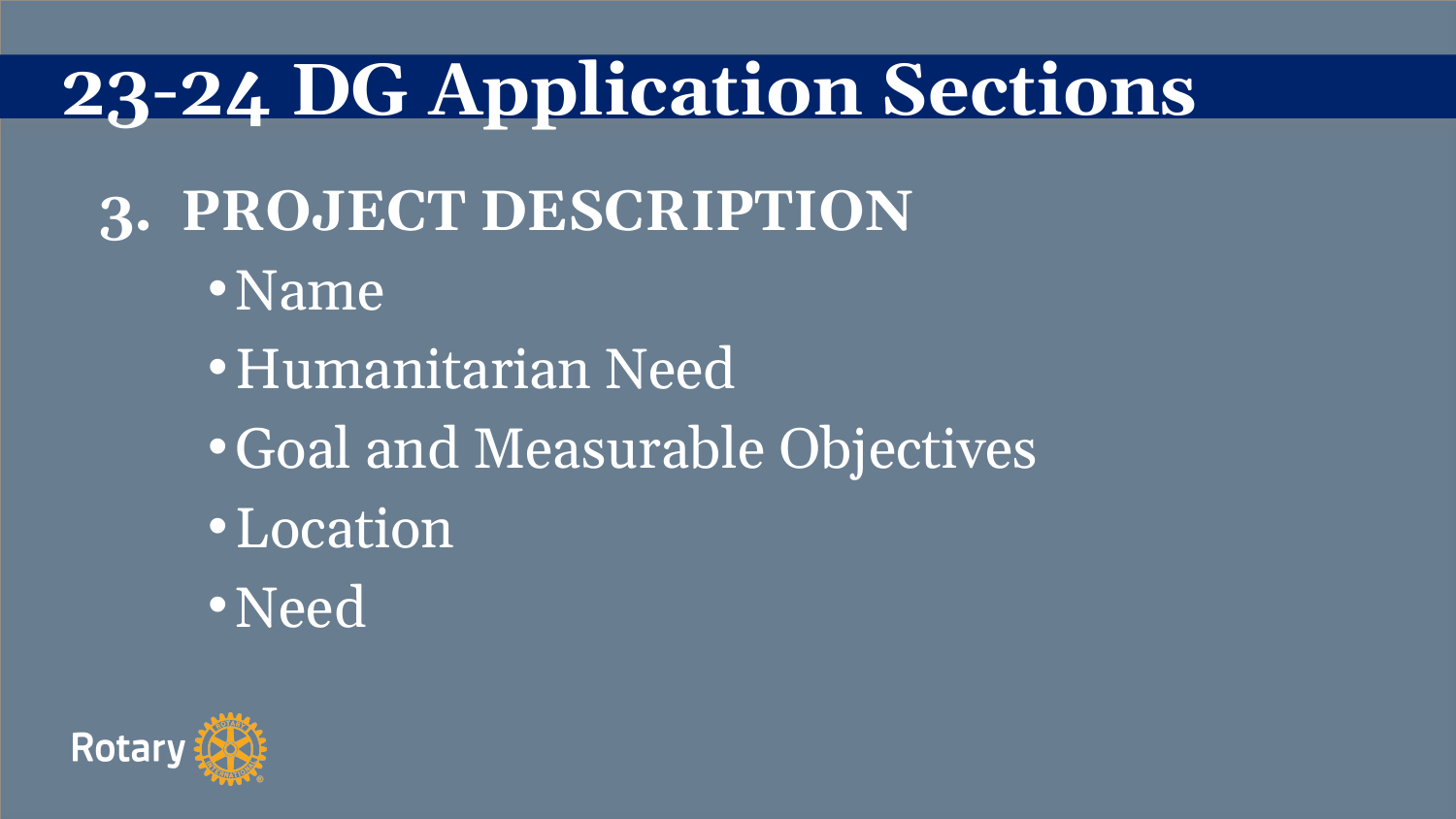

# 23-24 DG Application Sections
PROJECT DESCRIPTION
Name
Humanitarian Need
Goal and Measurable Objectives
Location
Need